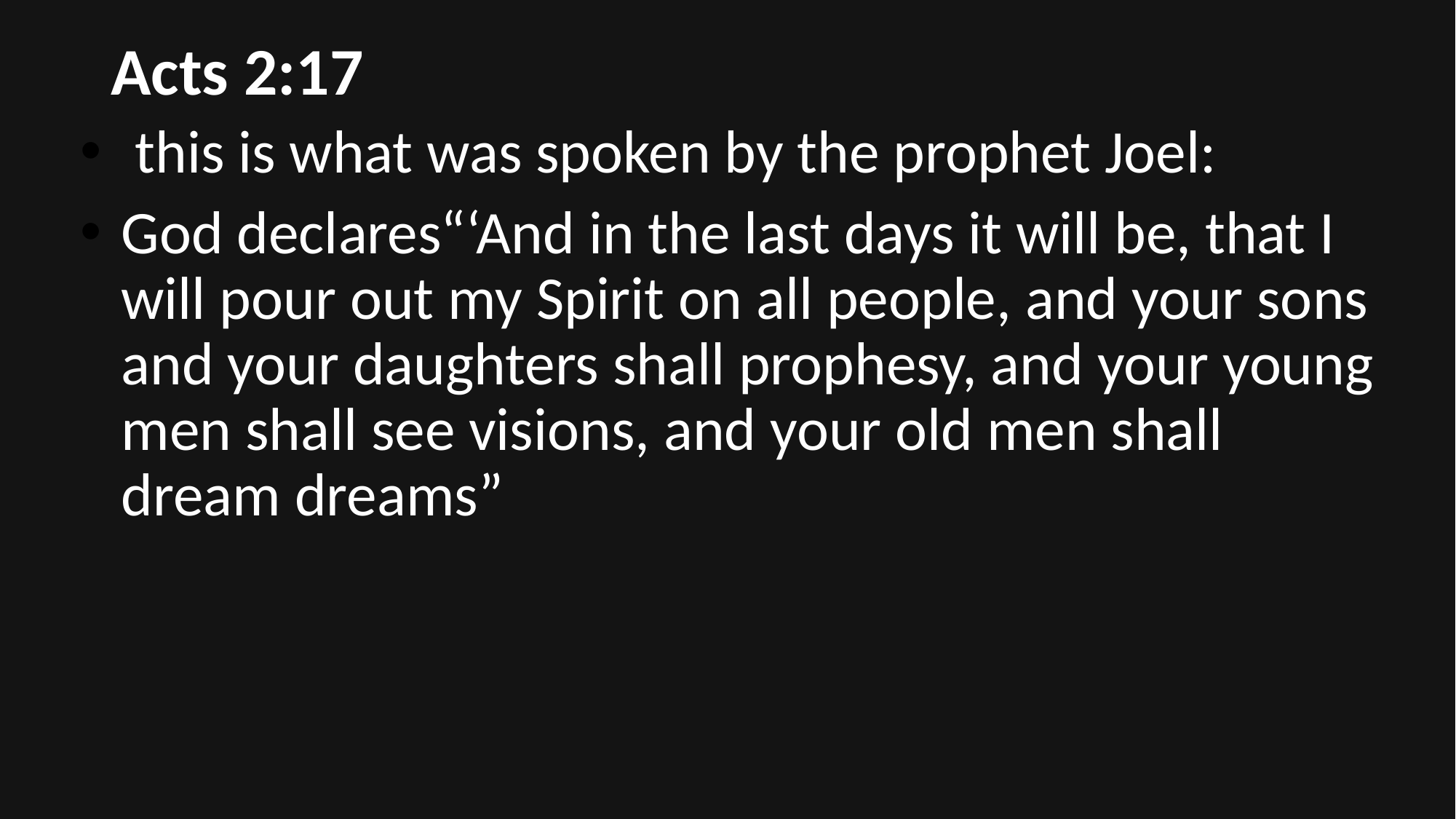

# Acts 2:17
 this is what was spoken by the prophet Joel:
God declares“‘And in the last days it will be, that I will pour out my Spirit on all people, and your sons and your daughters shall prophesy, and your young men shall see visions, and your old men shall dream dreams”